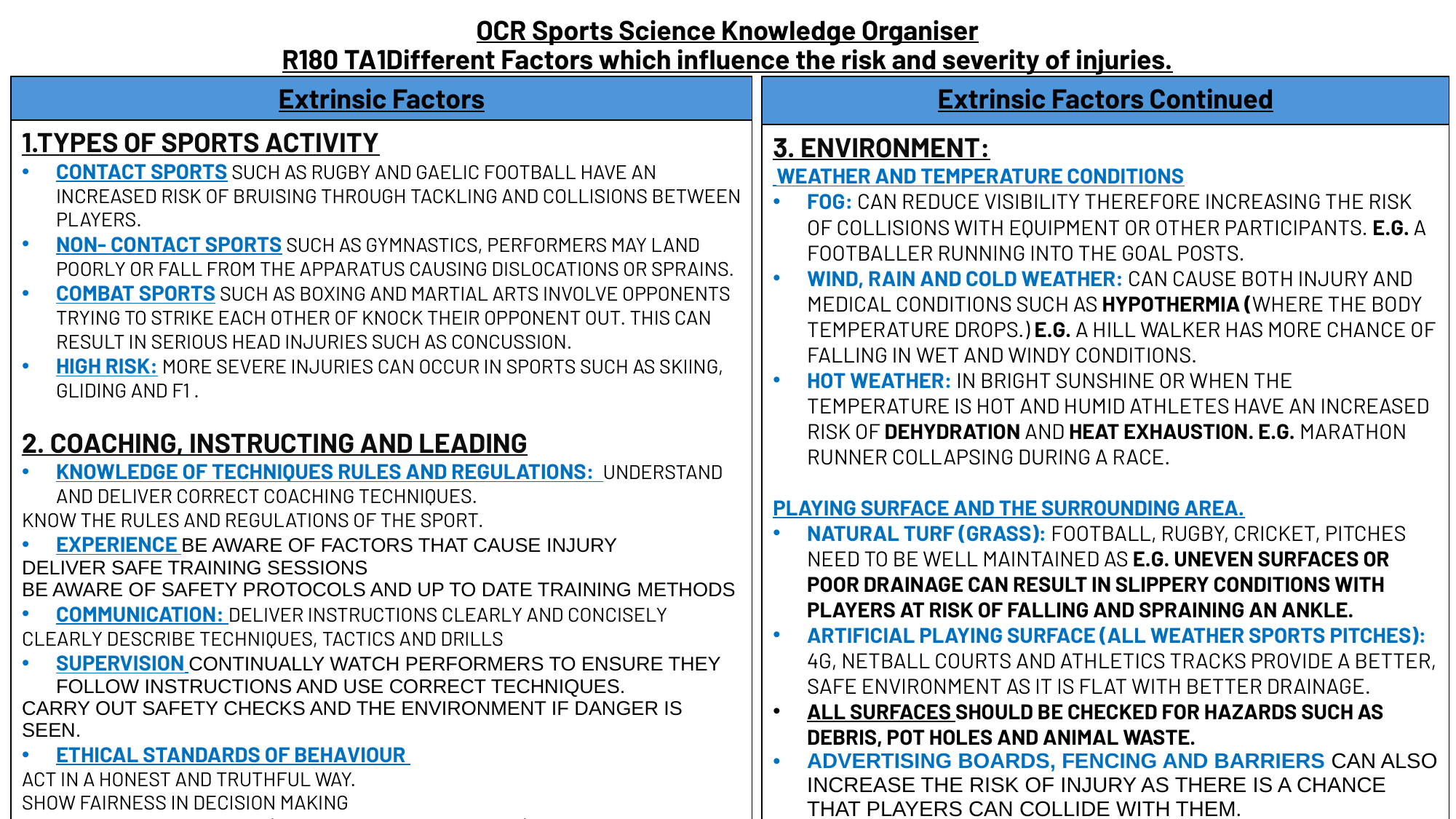

# OCR Sports Science Knowledge Organiser R180 TA1Different Factors which influence the risk and severity of injuries.
| Extrinsic Factors |
| --- |
| 1.Types of sports activity Contact sports such as rugby and Gaelic Football have an increased risk of bruising through tackling and collisions between players. Non- contact sports such as gymnastics, performers may land poorly or fall from the apparatus causing dislocations or sprains. Combat sports such as boxing and martial arts involve opponents trying to strike each other of knock their opponent out. This can result in serious head injuries such as concussion. High risk: More severe injuries can occur in sports such as Skiing, gliding and F1 . 2. Coaching, Instructing and Leading KNOWLEDGE OF TECHNIQUES RULES AND REGULATIONS: Understand and deliver correct coaching techniques. Know the rules and regulations of the sport. EXPERIENCE Be aware of factors that cause injury Deliver safe training sessions Be aware of safety protocols and up to date training methods COMMUNICATION: Deliver instructions clearly and concisely Clearly describe techniques, tactics and drills SUPERVISION Continually watch performers to ensure they follow instructions and use correct techniques. Carry out safety checks and the environment if danger is seen. Ethical Standards of behaviour Act in a honest and truthful way. Show fairness in decision making Treat everyone equally. (E.G Age, gender, culture.) |
| Extrinsic Factors Continued |
| --- |
| 3. Environment: Weather and temperature conditions FOG: Can reduce visibility therefore increasing the risk of collisions with equipment or other participants. E.g. A footballer running into the goal posts. WIND, RAIN and COLD WEATHER: Can cause both injury and medical conditions such as HYPOTHERMIA (where the body temperature drops.) E.g. A hill walker has more chance of falling in wet and windy conditions. HOT WEATHER: In bright sunshine or when the temperature is hot and humid athletes have an increased risk of dehydration and heat exhaustion. E.g. Marathon runner collapsing during a race. Playing surface AND THE SURROUNDING AREA. Natural turf (grass): Football, rugby, cricket, Pitches need to be well maintained as E.G. uneven surfaces or poor drainage can result in slippery conditions with players at risk of falling and spraining an ankle. Artificial playing surface (All weather sports pitches): 4g, netball courts and athletics tracks provide a better, safe environment as it is flat with better drainage. ALL surfaces should be checked for hazards such as debris, pot holes and animal waste. Advertising boards, fencing and barriers can also increase the risk of injury as there is a chance that players can collide with them. |